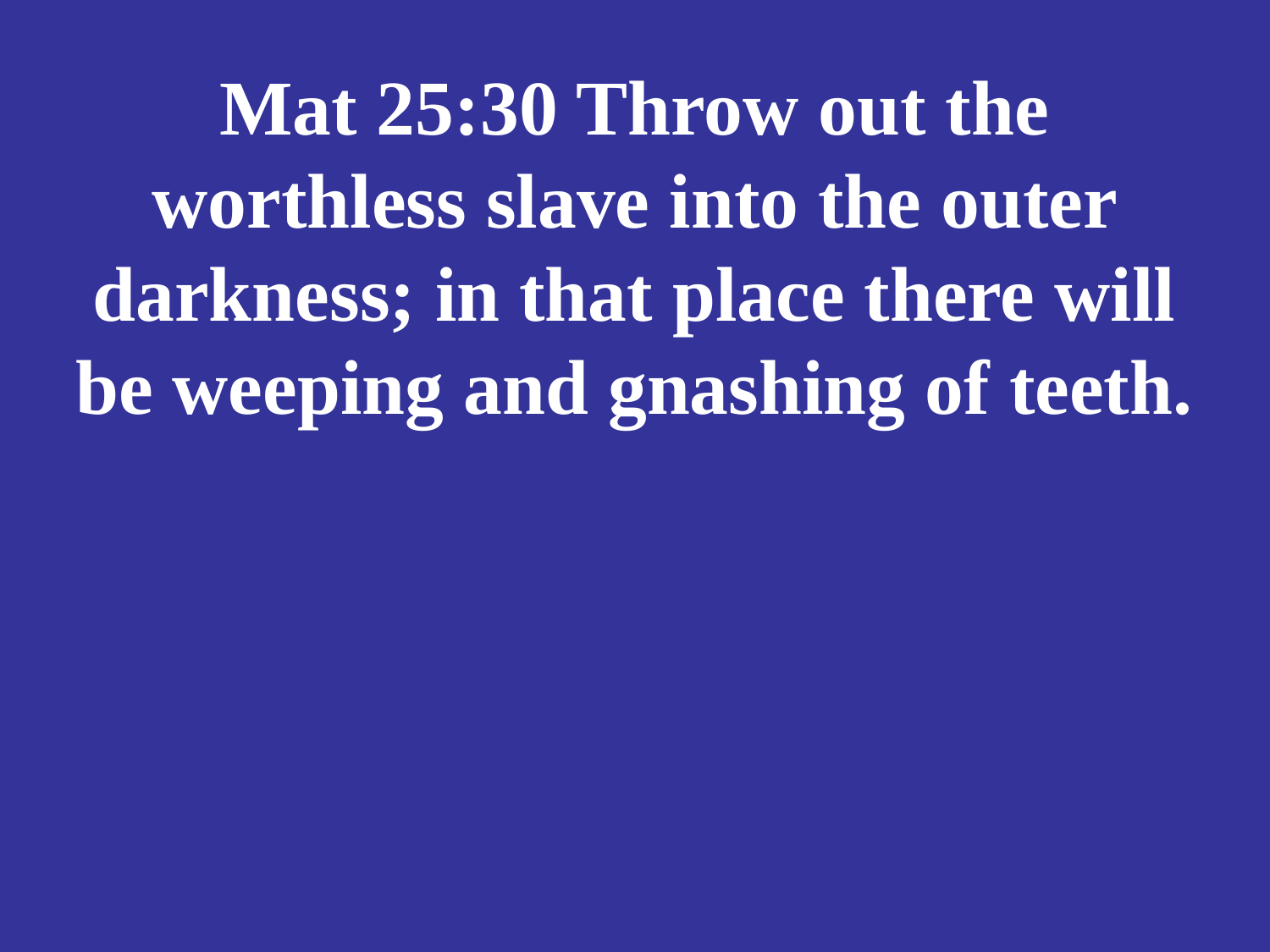

# Mat 25:30 Throw out the worthless slave into the outer darkness; in that place there will be weeping and gnashing of teeth.